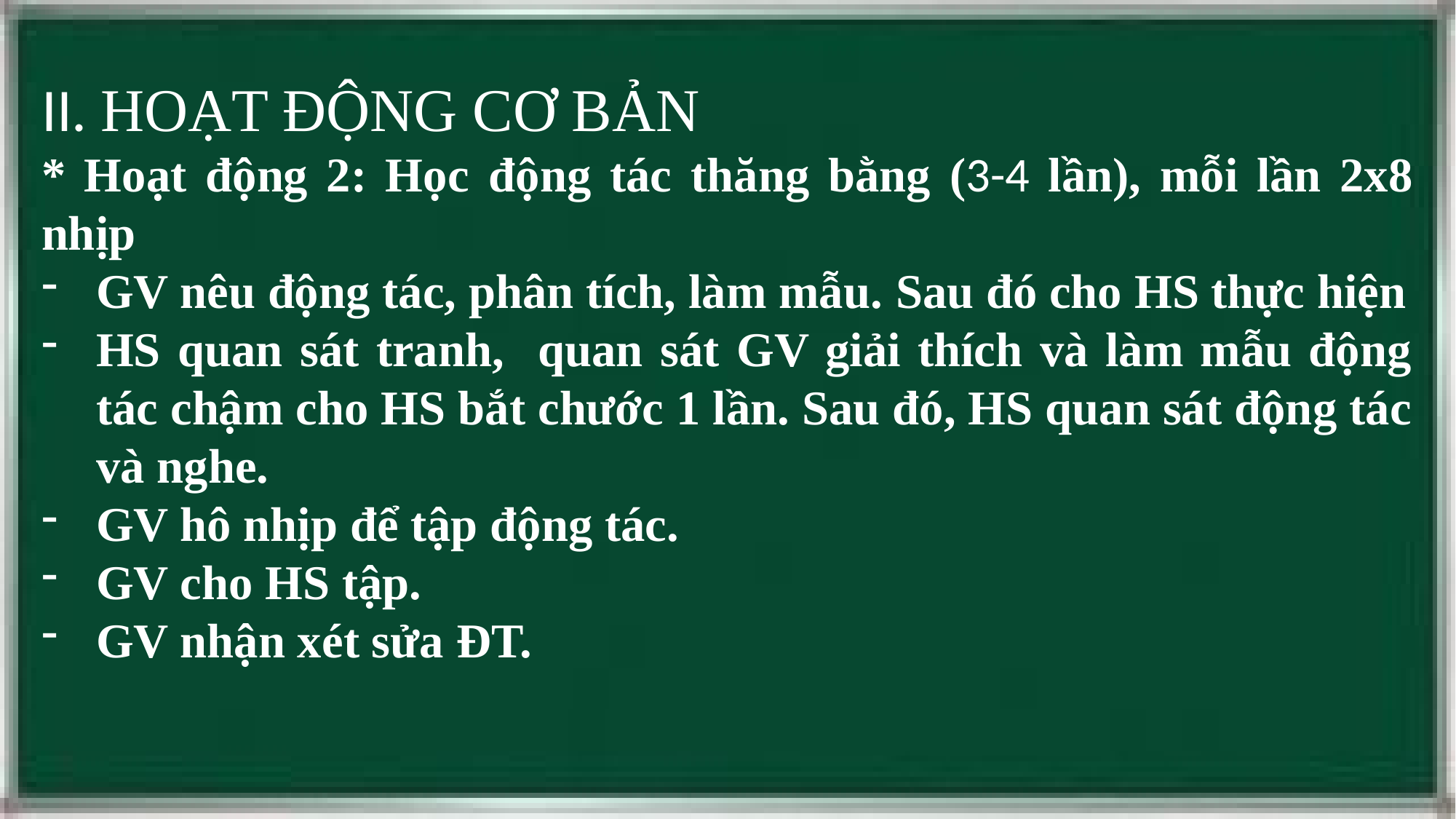

II. HOẠT ĐỘNG CƠ BẢN
* Hoạt động 2: Học động tác thăng bằng (3-4 lần), mỗi lần 2x8 nhịp
GV nêu động tác, phân tích, làm mẫu. Sau đó cho HS thực hiện
HS quan sát tranh,  quan sát GV giải thích và làm mẫu động tác chậm cho HS bắt chước 1 lần. Sau đó, HS quan sát động tác và nghe.
GV hô nhịp để tập động tác.
GV cho HS tập.
GV nhận xét sửa ĐT.